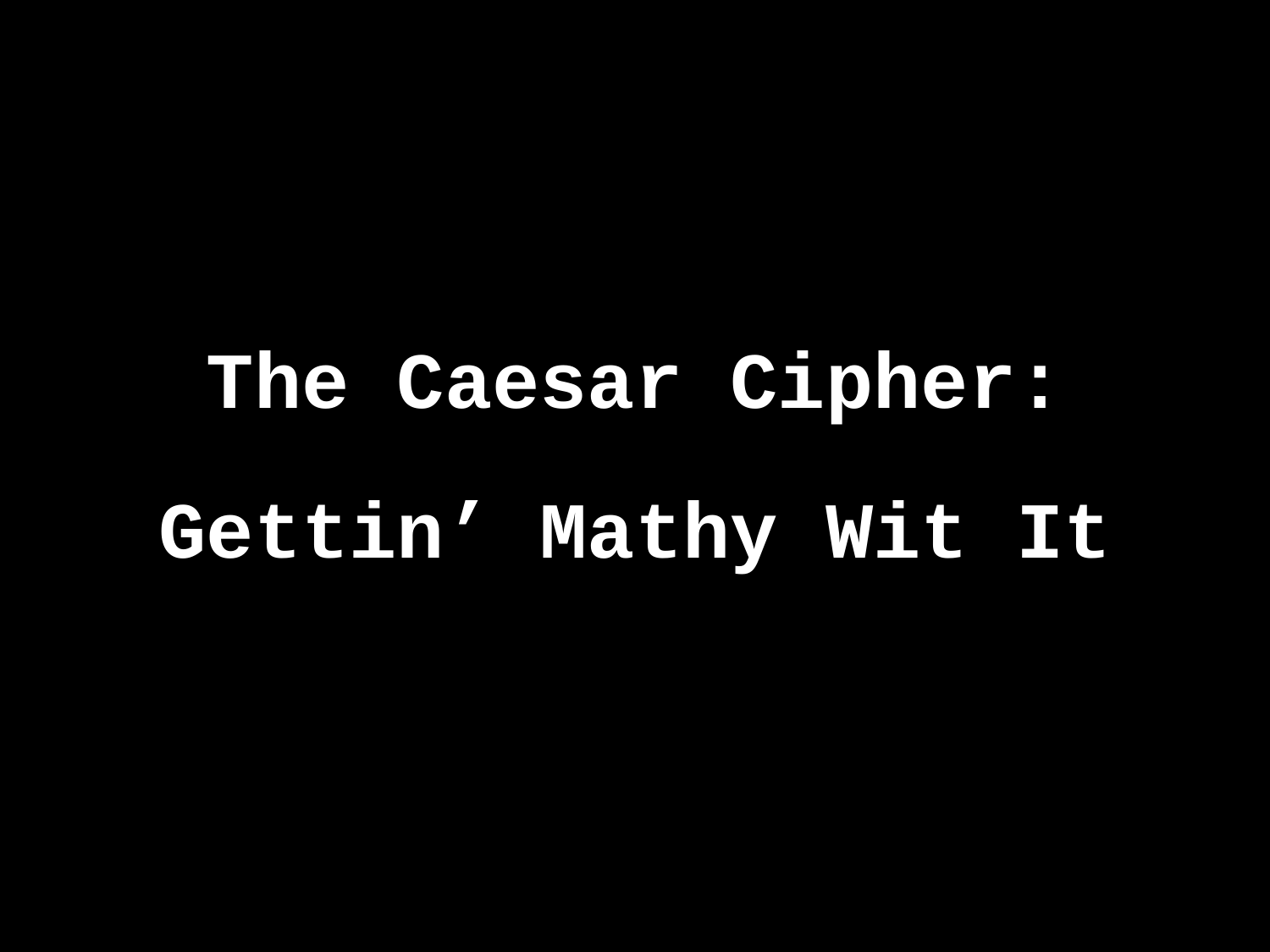

# The Caesar Cipher:
Gettin’ Mathy Wit It